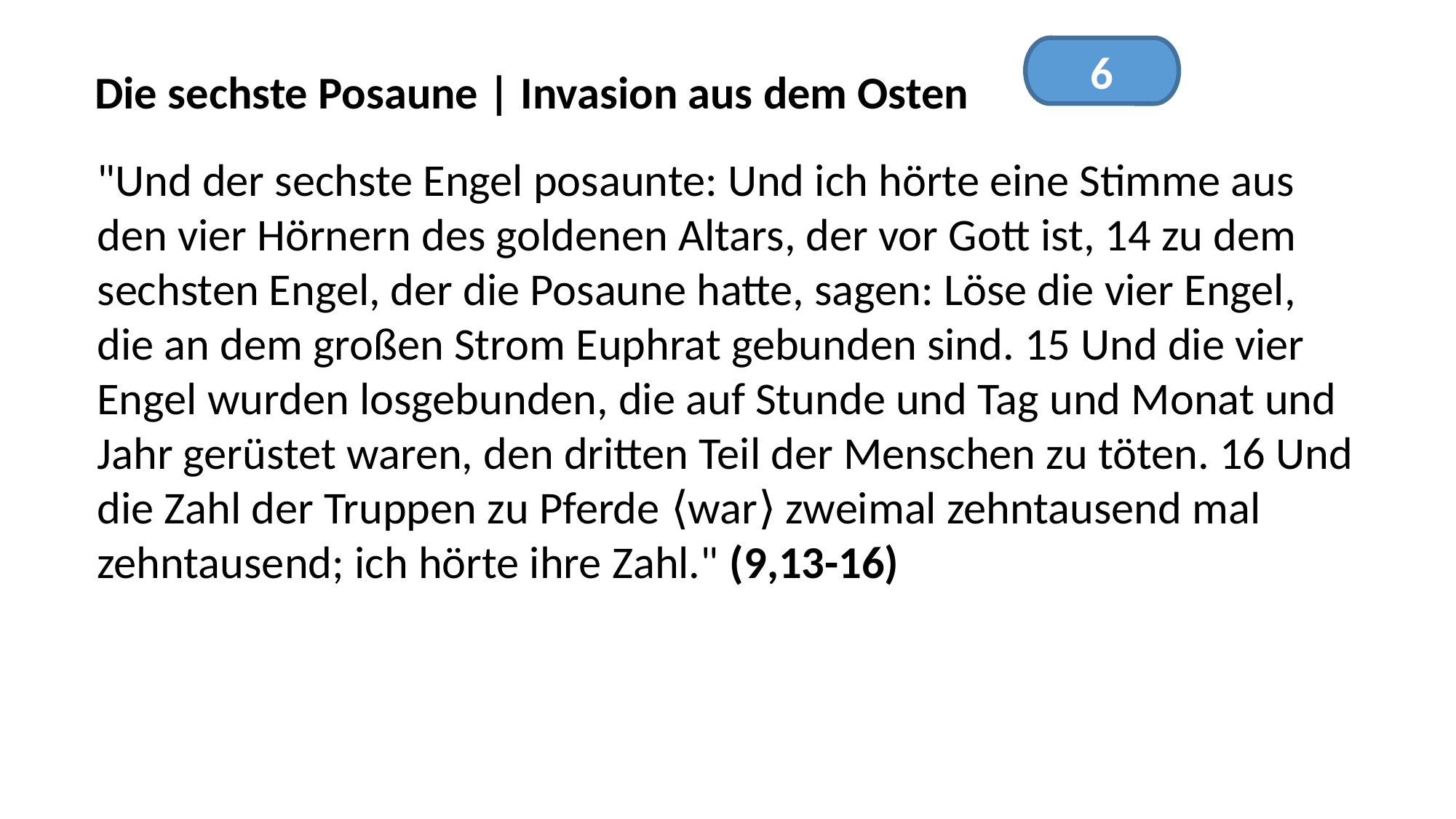

6
Die sechste Posaune | Invasion aus dem Osten
"Und der sechste Engel posaunte: Und ich hörte eine Stimme aus
den vier Hörnern des goldenen Altars, der vor Gott ist, 14 zu dem
sechsten Engel, der die Posaune hatte, sagen: Löse die vier Engel,
die an dem großen Strom Euphrat gebunden sind. 15 Und die vier
Engel wurden losgebunden, die auf Stunde und Tag und Monat und
Jahr gerüstet waren, den dritten Teil der Menschen zu töten. 16 Und
die Zahl der Truppen zu Pferde ⟨war⟩ zweimal zehntausend mal
zehntausend; ich hörte ihre Zahl." (9,13-16)